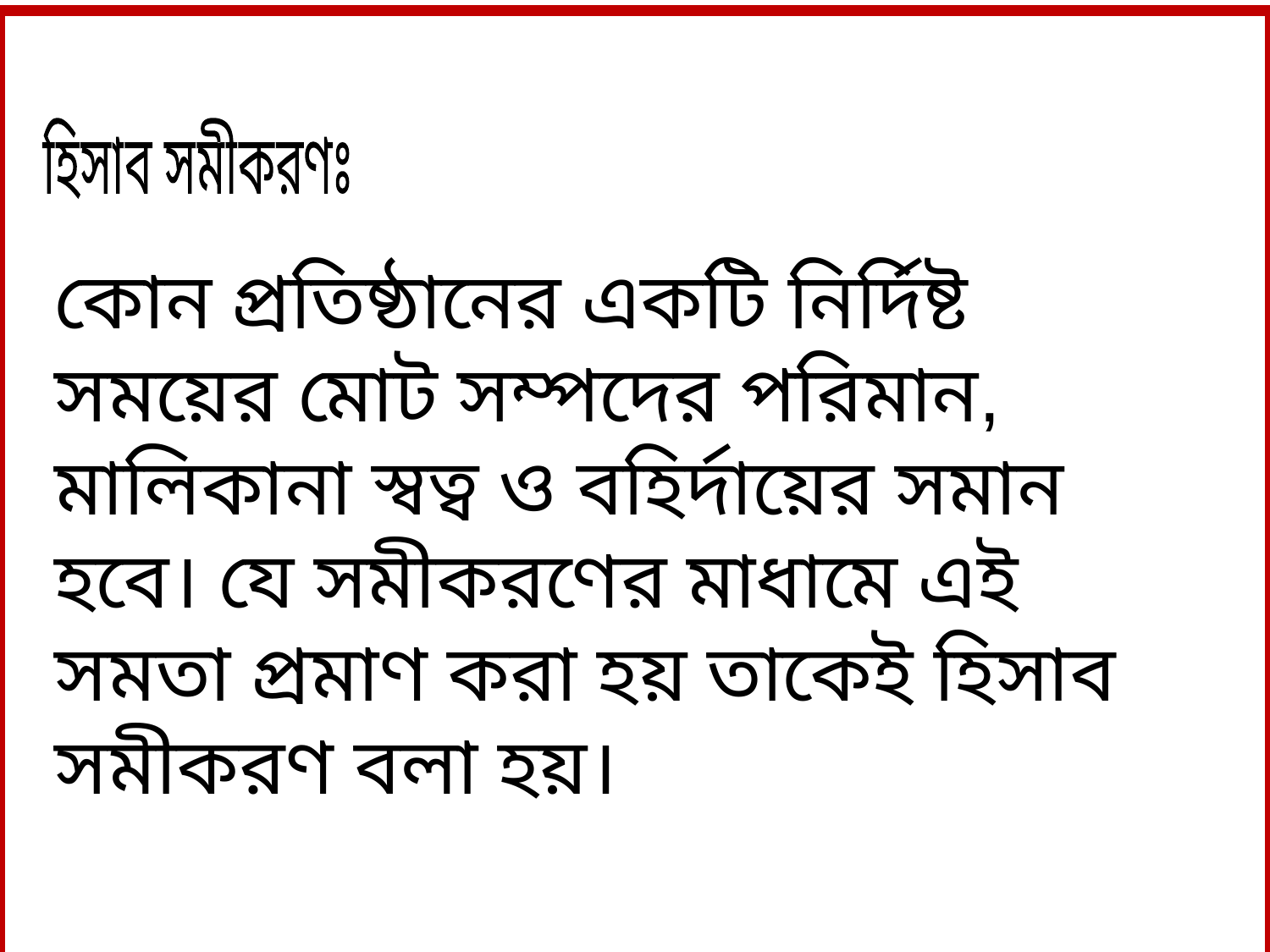

হিসাব সমীকরণঃ
কোন প্রতিষ্ঠানের একটি নির্দিষ্ট সময়ের মোট সম্পদের পরিমান, মালিকানা স্বত্ব ও বহির্দায়ের সমান হবে। যে সমীকরণের মাধামে এই সমতা প্রমাণ করা হয় তাকেই হিসাব সমীকরণ বলা হয়।